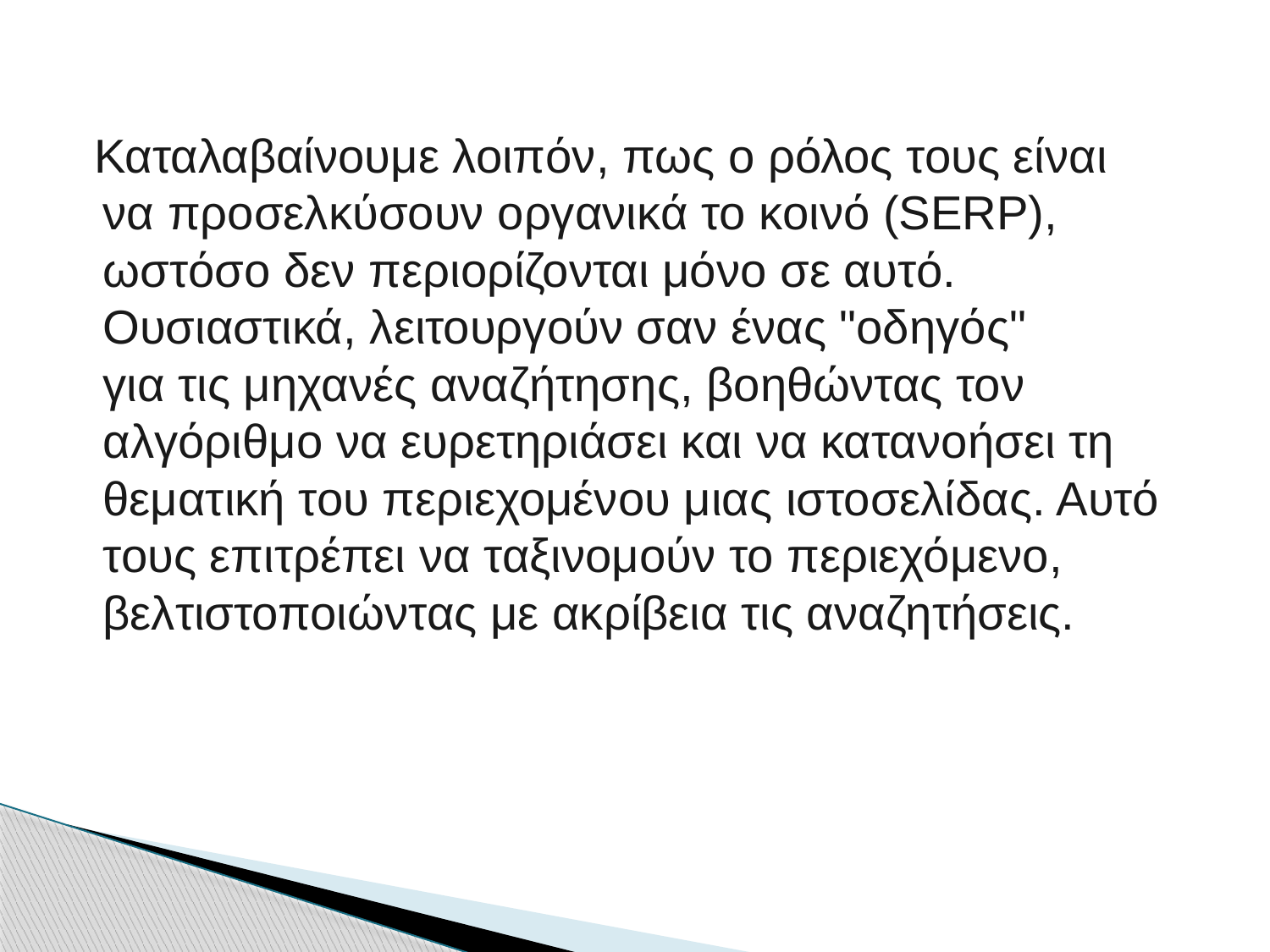

Καταλαβαίνουμε λοιπόν, πως ο ρόλος τους είναι να προσελκύσουν οργανικά το κοινό (SERP), ωστόσο δεν περιορίζονται μόνο σε αυτό. Ουσιαστικά, λειτουργούν σαν ένας "οδηγός" για τις μηχανές αναζήτησης, βοηθώντας τον αλγόριθμο να ευρετηριάσει και να κατανοήσει τη θεματική του περιεχομένου μιας ιστοσελίδας. Αυτό τους επιτρέπει να ταξινομούν το περιεχόμενο, βελτιστοποιώντας με ακρίβεια τις αναζητήσεις.